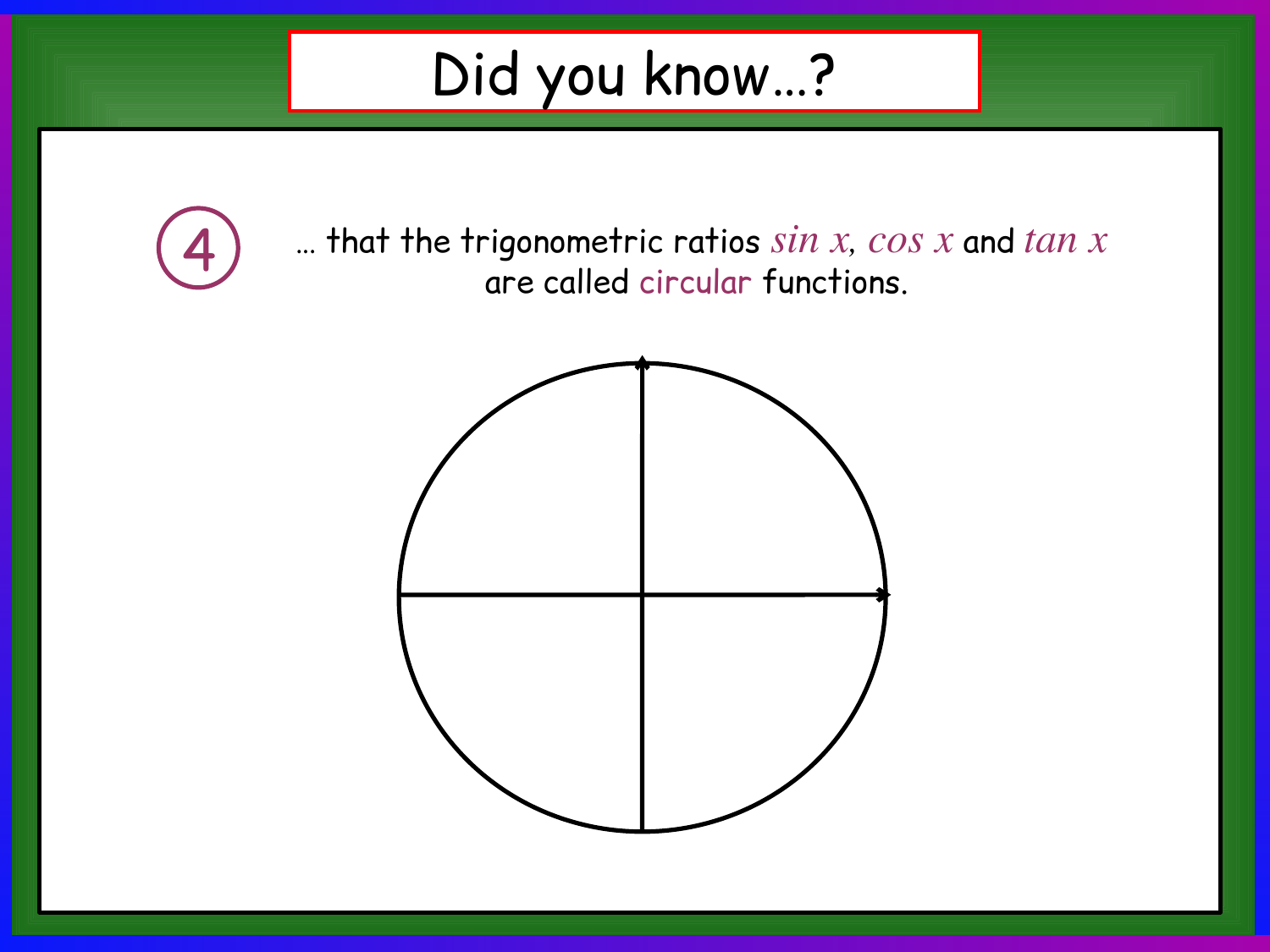

Did you know…?

… that the trigonometric ratios sin x, cos x and tan x are called circular functions.
4